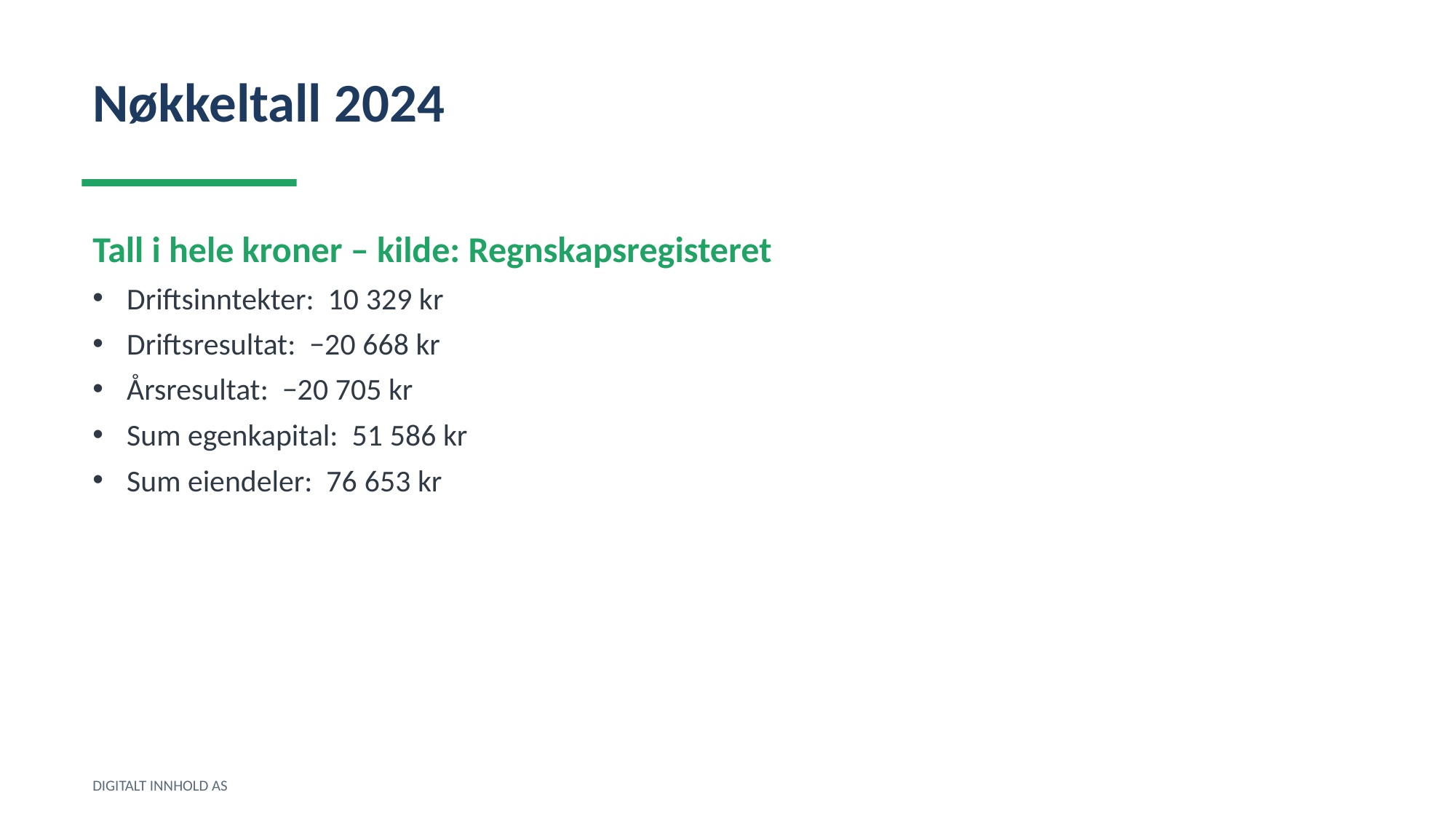

Nøkkeltall 2024

Tall i hele kroner – kilde: Regnskapsregisteret
Driftsinntekter:  10 329 kr
Driftsresultat:  −20 668 kr
Årsresultat:  −20 705 kr
Sum egenkapital:  51 586 kr
Sum eiendeler:  76 653 kr
DIGITALT INNHOLD AS